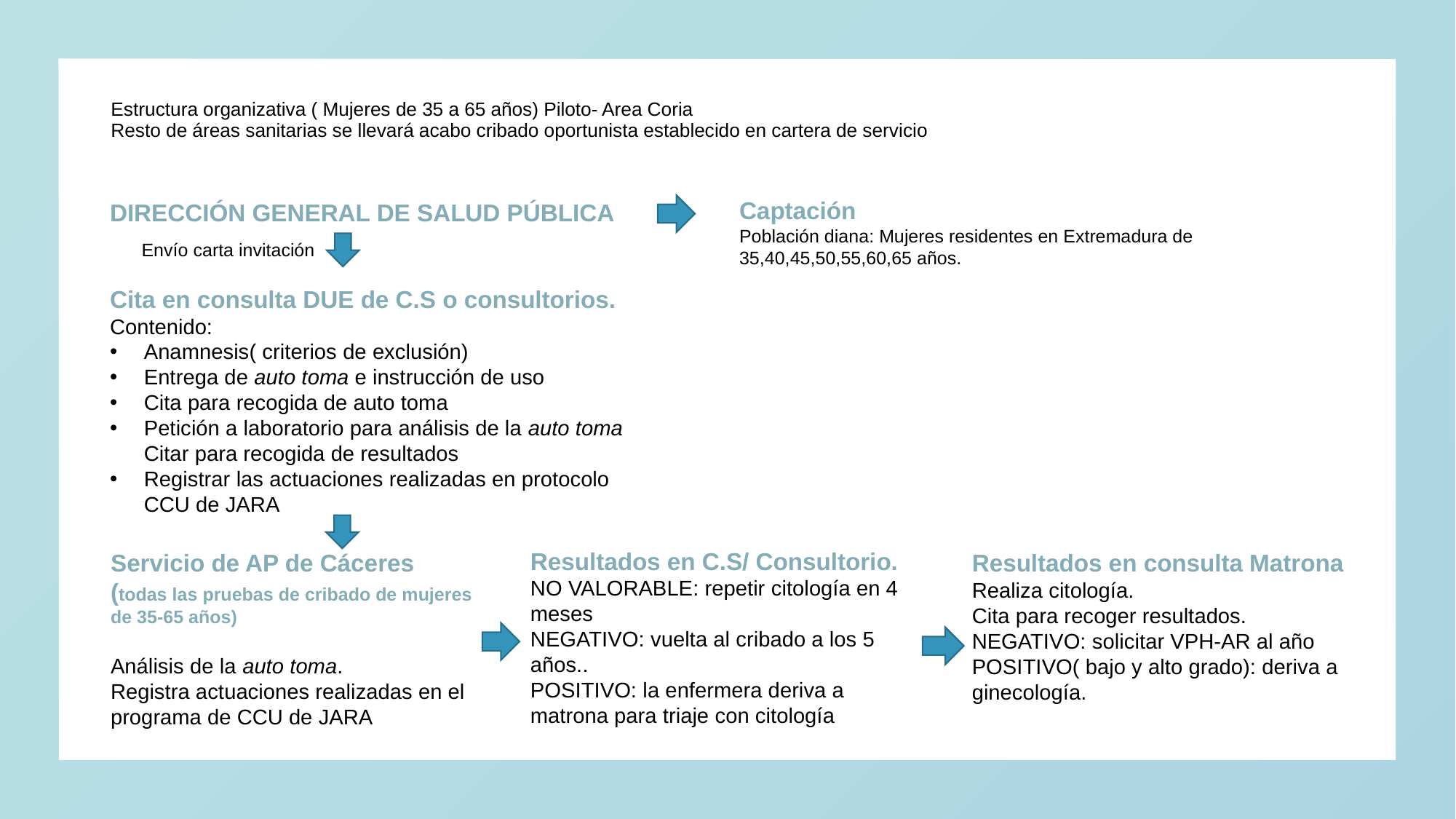

# Estructura organizativa ( Mujeres de 35 a 65 años) Piloto- Area Coria Resto de áreas sanitarias se llevará acabo cribado oportunista establecido en cartera de servicio
Captación
Población diana: Mujeres residentes en Extremadura de 35,40,45,50,55,60,65 años.
DIRECCIÓN GENERAL DE SALUD PÚBLICA

Envío carta invitación

Cita en consulta DUE de C.S o consultorios.
Contenido:
Anamnesis( criterios de exclusión)
Entrega de auto toma e instrucción de uso
Cita para recogida de auto toma
Petición a laboratorio para análisis de la auto toma Citar para recogida de resultados
Registrar las actuaciones realizadas en protocolo CCU de JARA

Resultados en C.S/ Consultorio.
NO VALORABLE: repetir citología en 4 meses
NEGATIVO: vuelta al cribado a los 5 años..
POSITIVO: la enfermera deriva a matrona para triaje con citología
Servicio de AP de Cáceres
(todas las pruebas de cribado de mujeres de 35-65 años)

Análisis de la auto toma.
Registra actuaciones realizadas en el
programa de CCU de JARA
Resultados en consulta Matrona
Realiza citología.
Cita para recoger resultados.
NEGATIVO: solicitar VPH-AR al año
POSITIVO( bajo y alto grado): deriva a ginecología.